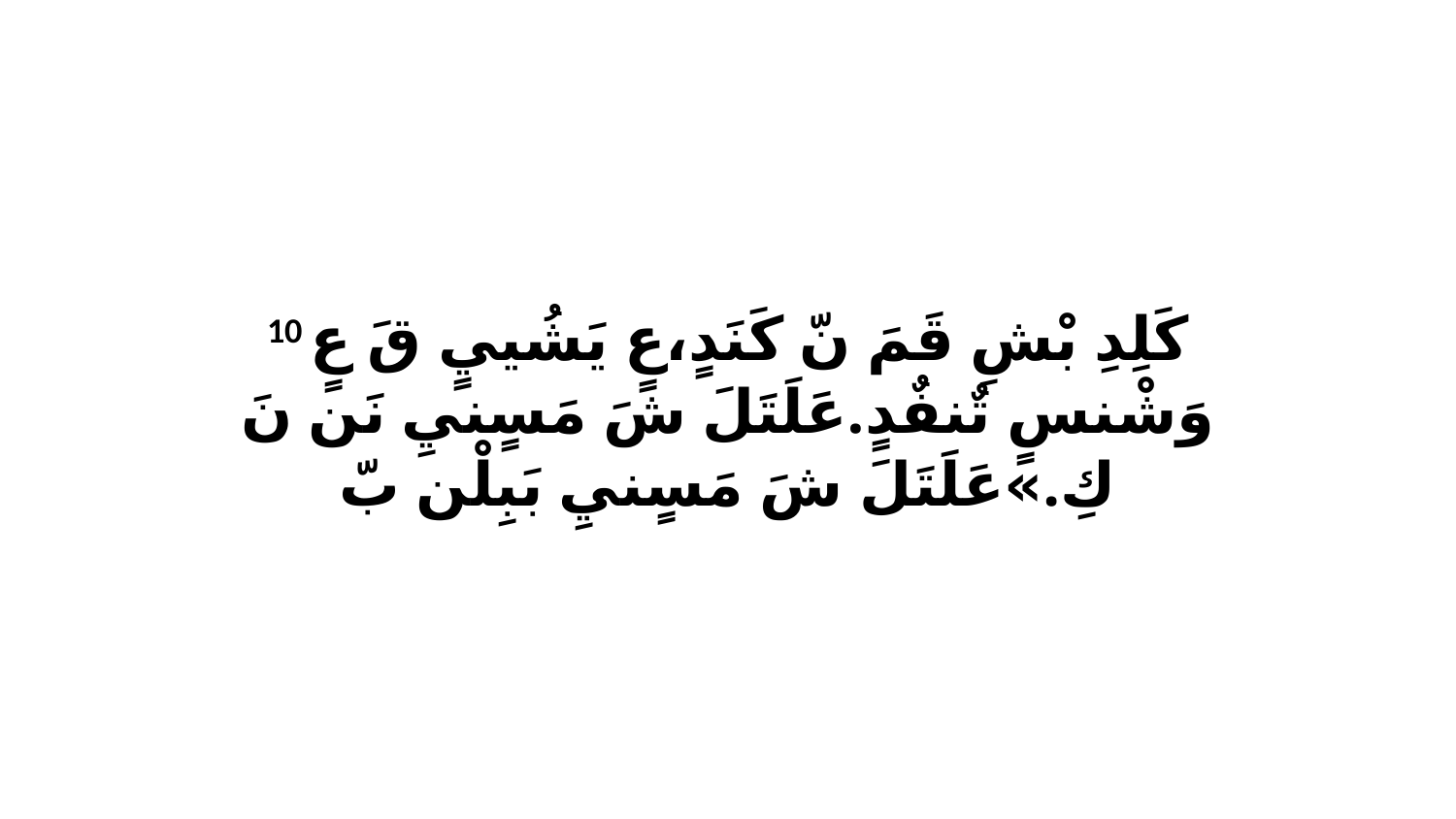

10 كَلِدِ بْشِ قَمَ نّ كَنَدٍ،عٍ يَشُييٍ قَ عٍ وَشْنسٍ تٌنفٌدٍ.عَلَتَلَ شَ مَسٍنيِ نَن نَ كِ.»عَلَتَلَ شَ مَسٍنيِ بَبِلْن بّ